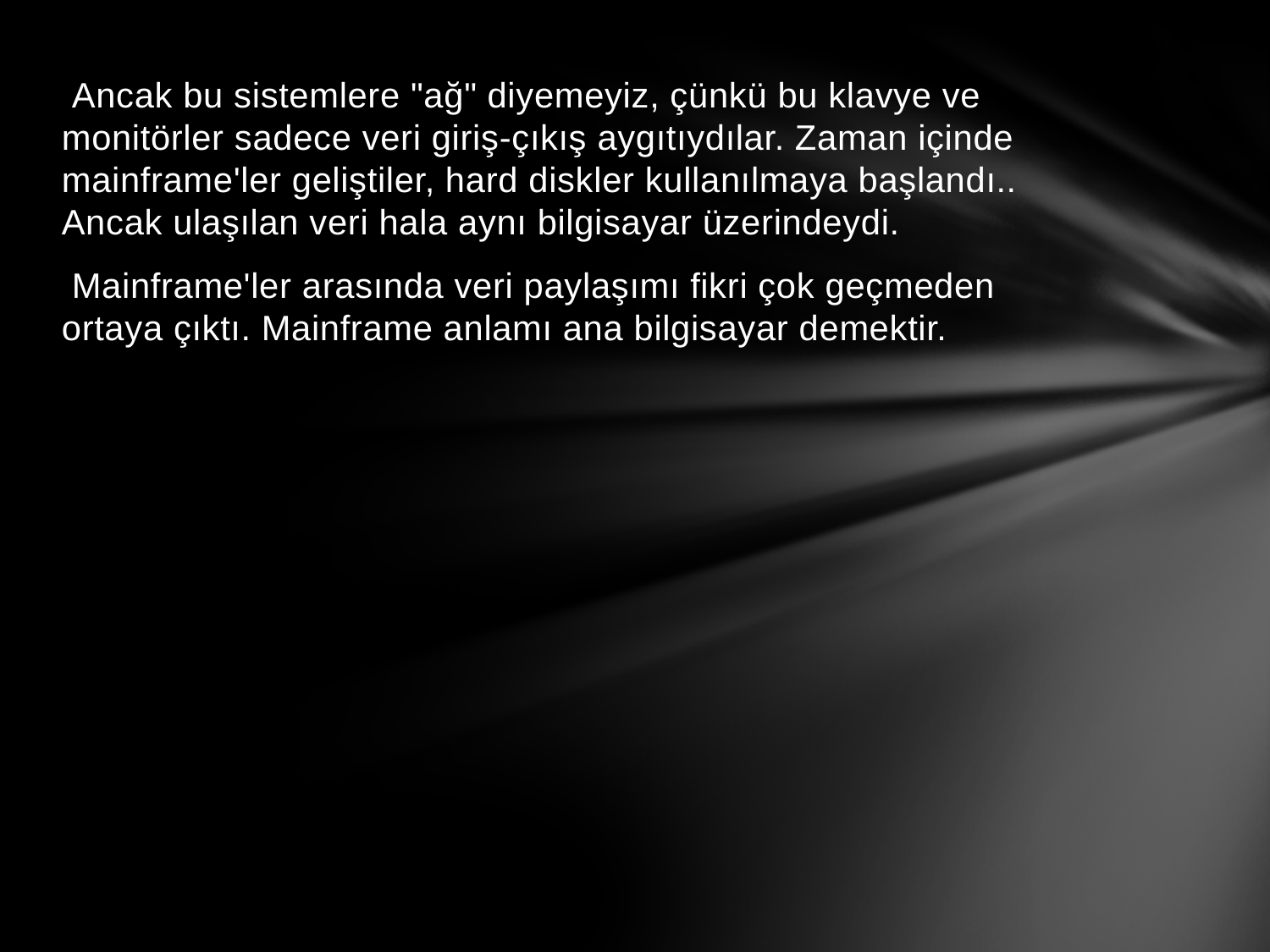

Ancak bu sistemlere "ağ" diyemeyiz, çünkü bu klavye ve monitörler sadece veri giriş-çıkış aygıtıydılar. Zaman içinde mainframe'ler geliştiler, hard diskler kullanılmaya başlandı.. Ancak ulaşılan veri hala aynı bilgisayar üzerindeydi.
 Mainframe'ler arasında veri paylaşımı fikri çok geçmeden ortaya çıktı. Mainframe anlamı ana bilgisayar demektir.